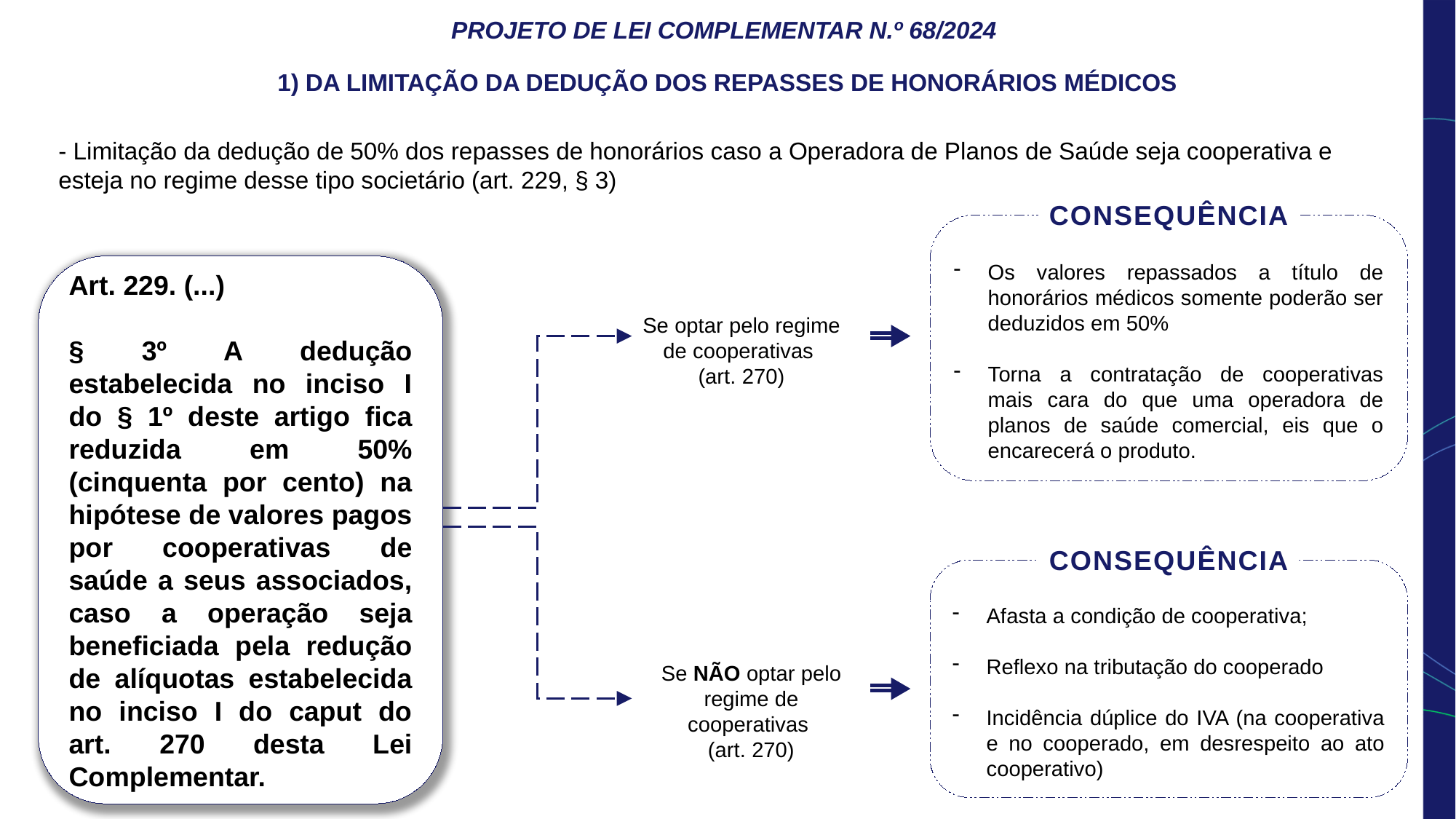

PROJETO DE LEI COMPLEMENTAR N.º 68/2024
1) DA LIMITAÇÃO DA DEDUÇÃO DOS REPASSES DE HONORÁRIOS MÉDICOS
- Limitação da dedução de 50% dos repasses de honorários caso a Operadora de Planos de Saúde seja cooperativa e esteja no regime desse tipo societário (art. 229, § 3)
consequência

Os valores repassados a título de honorários médicos somente poderão ser deduzidos em 50%

Torna a contratação de cooperativas mais cara do que uma operadora de planos de saúde comercial, eis que o encarecerá o produto.
Art. 229. (...)

§ 3º A dedução estabelecida no inciso I do § 1º deste artigo fica reduzida em 50% (cinquenta por cento) na hipótese de valores pagos por cooperativas de saúde a seus associados, caso a operação seja beneficiada pela redução de alíquotas estabelecida no inciso I do caput do art. 270 desta Lei Complementar.
Se optar pelo regime de cooperativas
(art. 270)

consequência

Afasta a condição de cooperativa;

Reflexo na tributação do cooperado

Incidência dúplice do IVA (na cooperativa e no cooperado, em desrespeito ao ato cooperativo)
Se NÃO optar pelo regime de cooperativas
(art. 270)